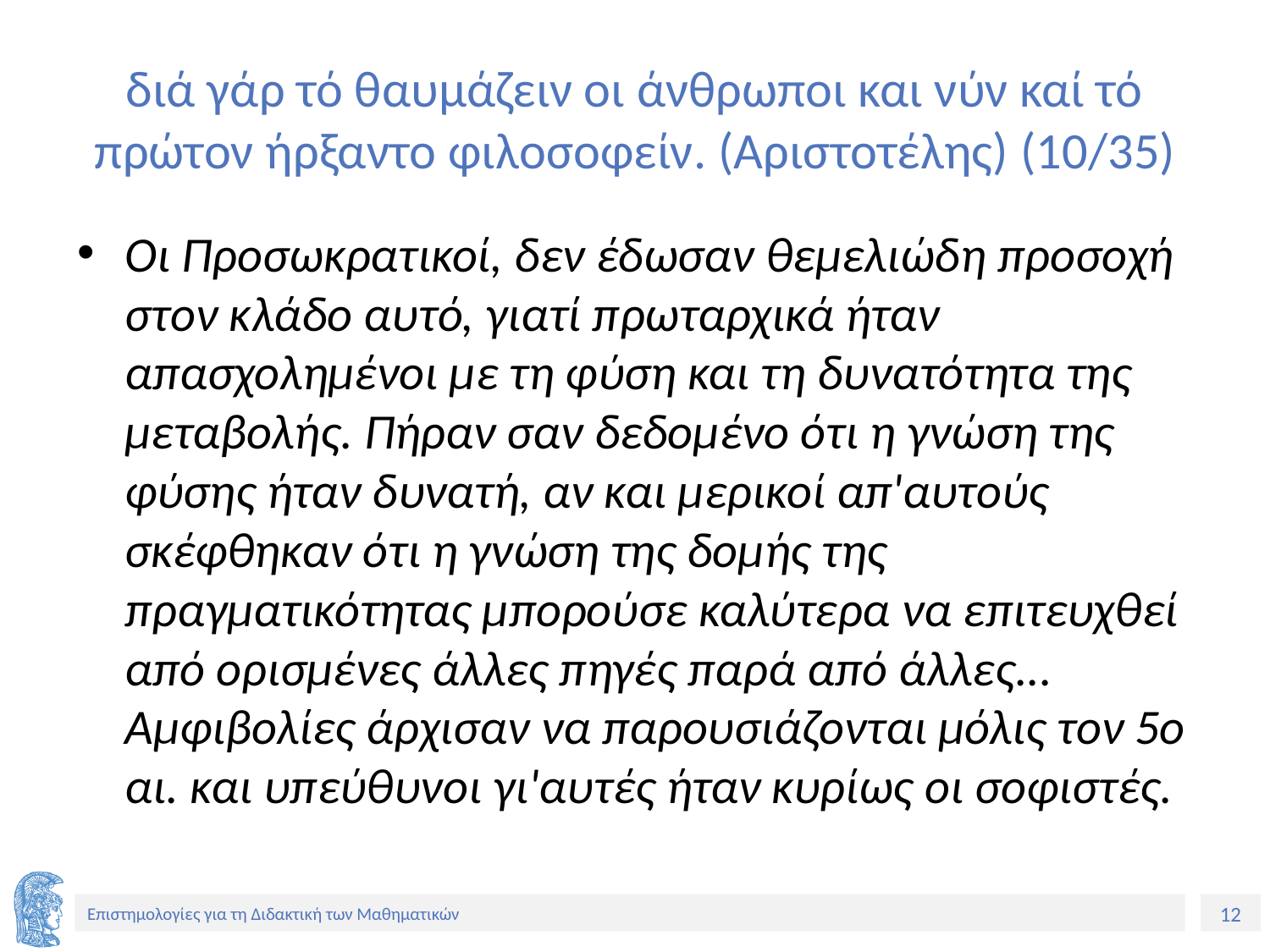

# διά γάρ τό θαυμάζειν οι άνθρωποι και νύν καί τό πρώτον ήρξαντο φιλοσοφείν. (Αριστοτέλης) (10/35)
Οι Προσωκρατικοί, δεν έδωσαν θεμελιώδη προσοχή στον κλάδο αυτό, γιατί πρωταρχικά ήταν απασχολημένοι με τη φύση και τη δυνατότητα της μεταβολής. Πήραν σαν δεδομένο ότι η γνώση της φύσης ήταν δυνατή, αν και μερικοί απ'αυτούς σκέφθηκαν ότι η γνώση της δομής της πραγματικότητας μπορούσε καλύτερα να επιτευχθεί από ορισμένες άλλες πηγές παρά από άλλες... Αμφιβολίες άρχισαν να παρουσιάζονται μόλις τον 5ο αι. και υπεύθυνοι γι'αυτές ήταν κυρίως οι σοφιστές.